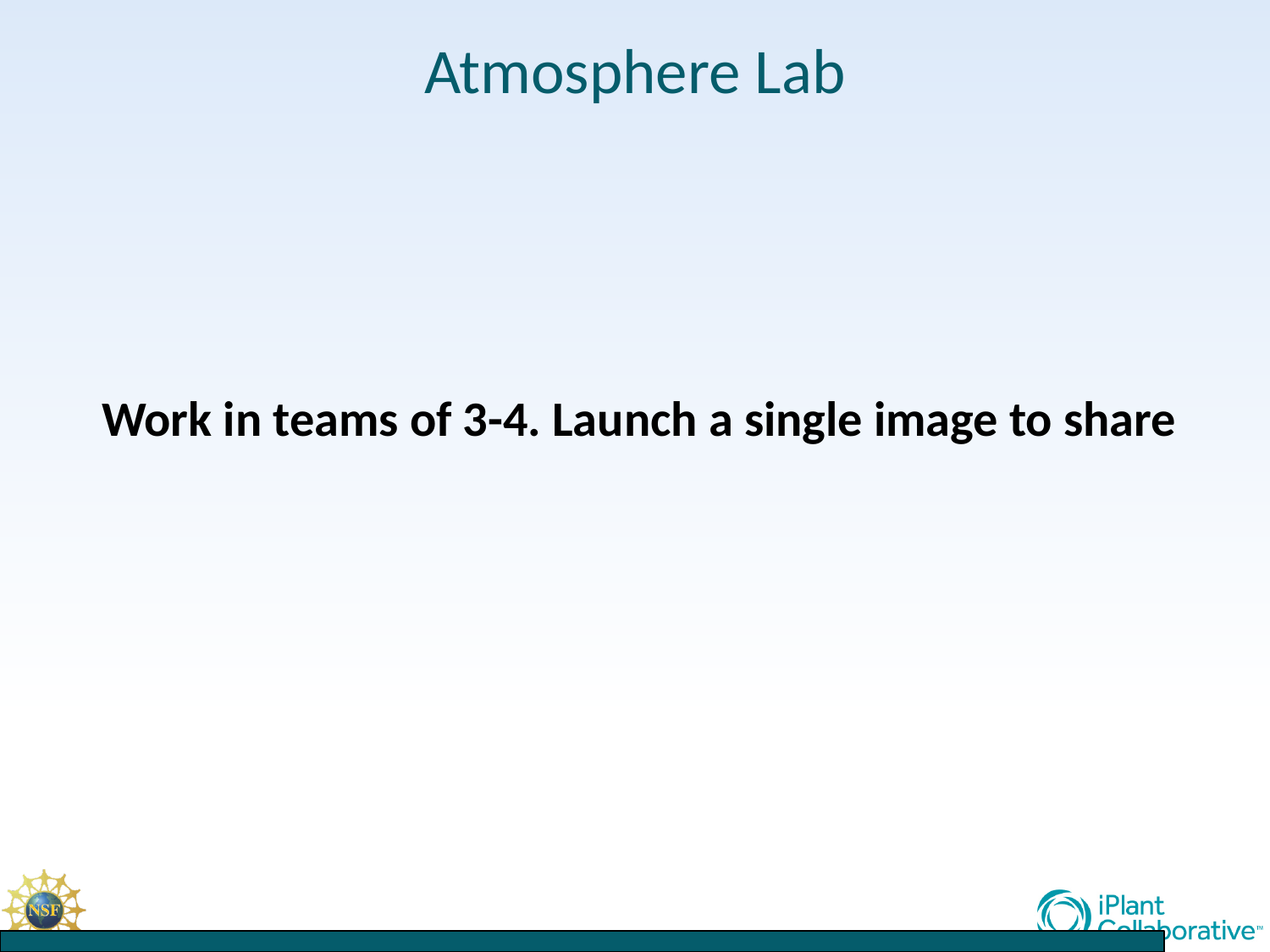

# Atmosphere Lab
Work in teams of 3-4. Launch a single image to share